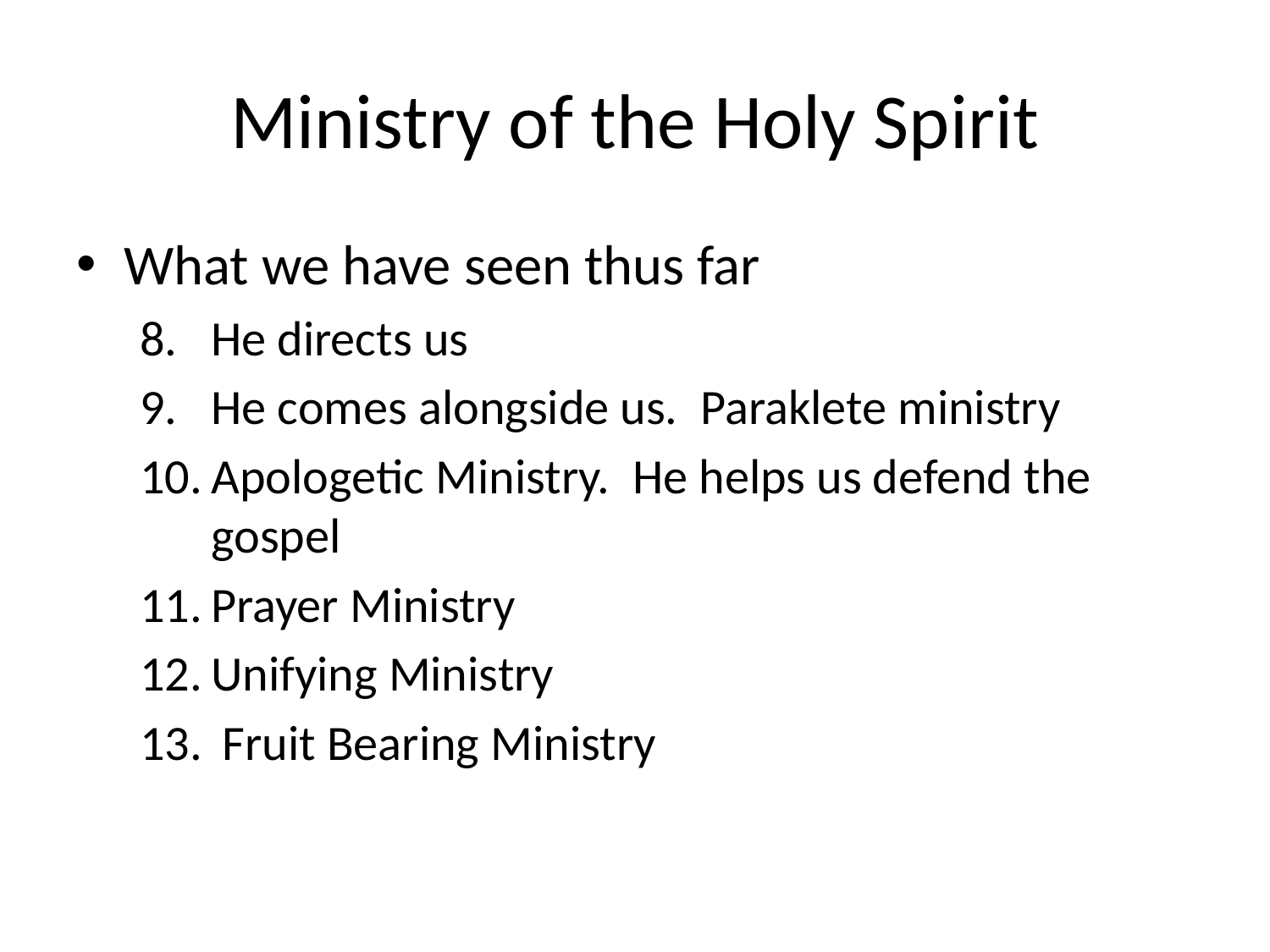

# Ministry of the Holy Spirit
What we have seen thus far
He directs us
He comes alongside us.  Paraklete ministry
Apologetic Ministry.  He helps us defend the gospel
Prayer Ministry
Unifying Ministry
 Fruit Bearing Ministry